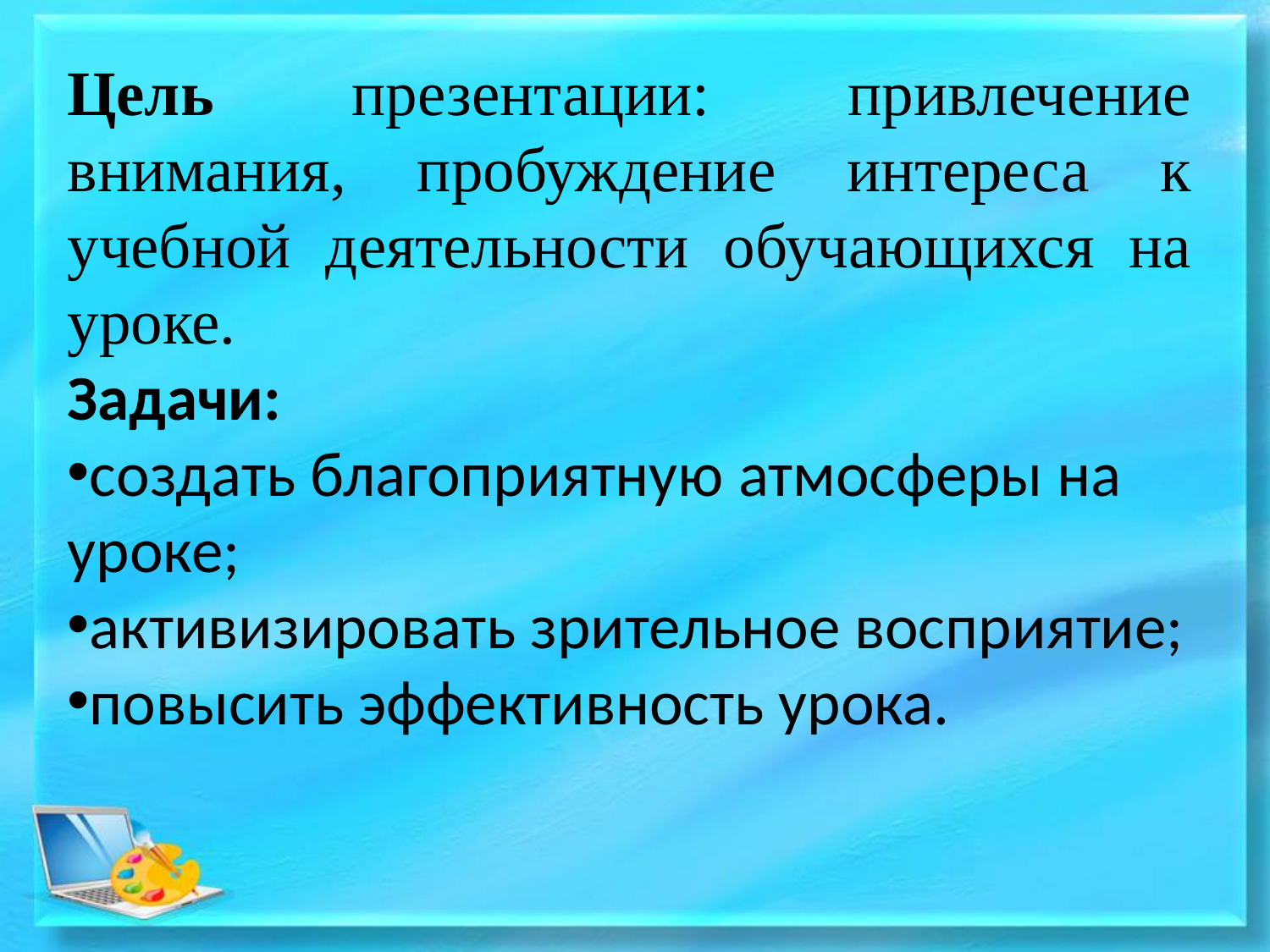

Цель презентации: привлечение внимания, пробуждение интереса к учебной деятельности обучающихся на уроке.
Задачи:
создать благоприятную атмосферы на уроке;
активизировать зрительное восприятие;
повысить эффективность урока.